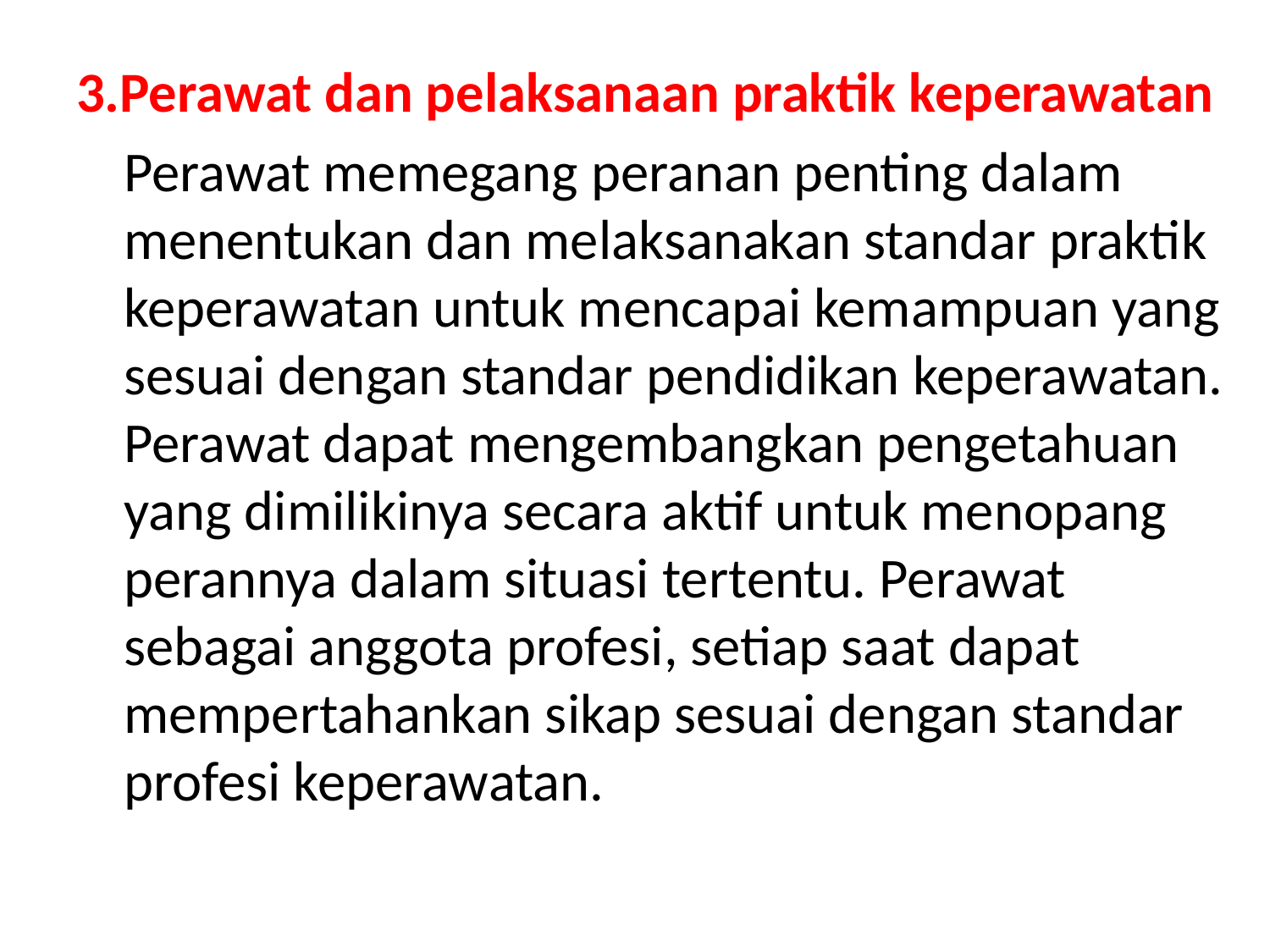

3.Perawat dan pelaksanaan praktik keperawatan
	Perawat memegang peranan penting dalam menentukan dan melaksanakan standar praktik keperawatan untuk mencapai kemampuan yang sesuai dengan standar pendidikan keperawatan. Perawat dapat mengembangkan pengetahuan yang dimilikinya secara aktif untuk menopang perannya dalam situasi tertentu. Perawat sebagai anggota profesi, setiap saat dapat mempertahankan sikap sesuai dengan standar profesi keperawatan.